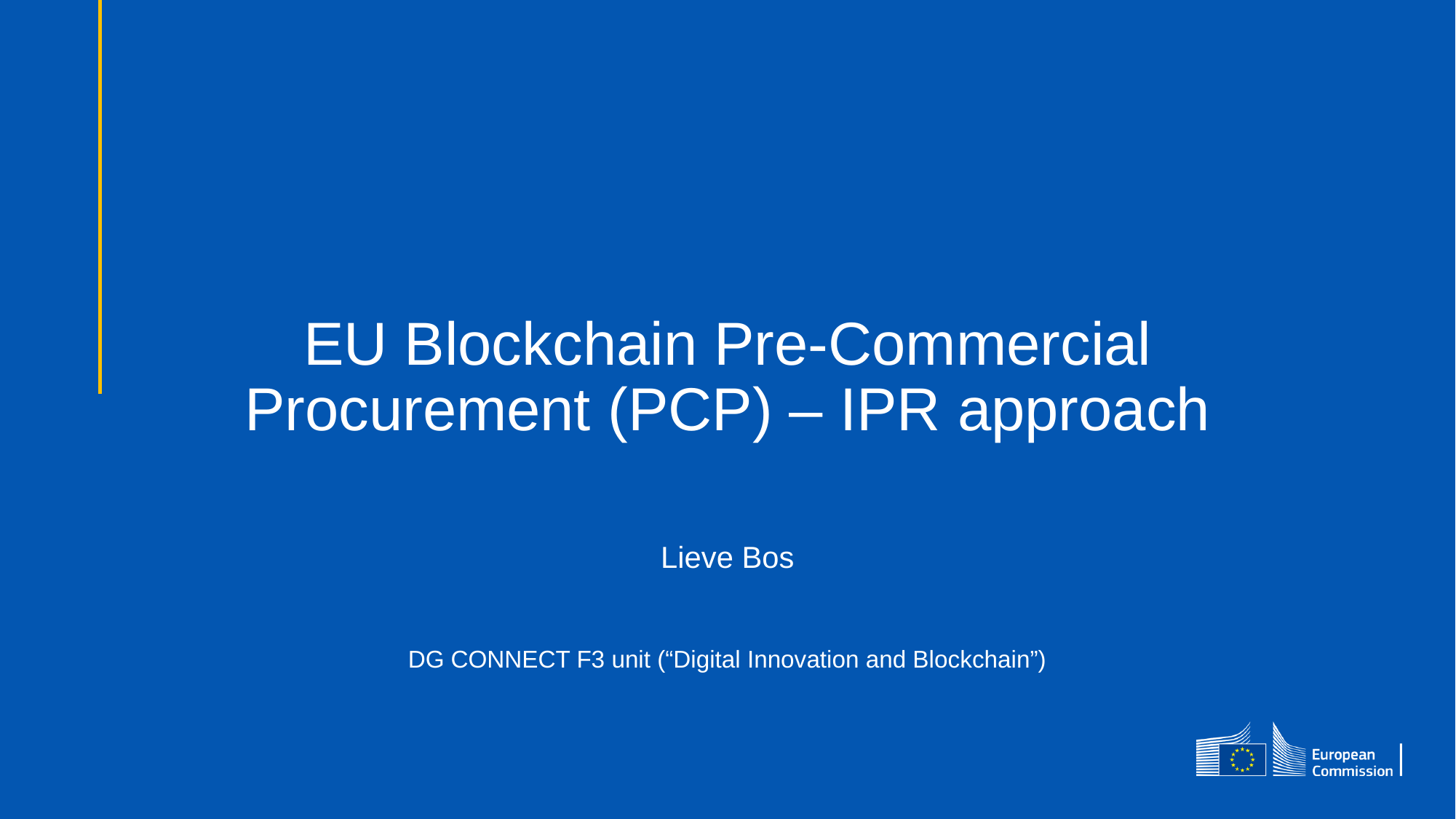

# EU Blockchain Pre-Commercial Procurement (PCP) – IPR approach Lieve Bos DG CONNECT F3 unit (“Digital Innovation and Blockchain”)